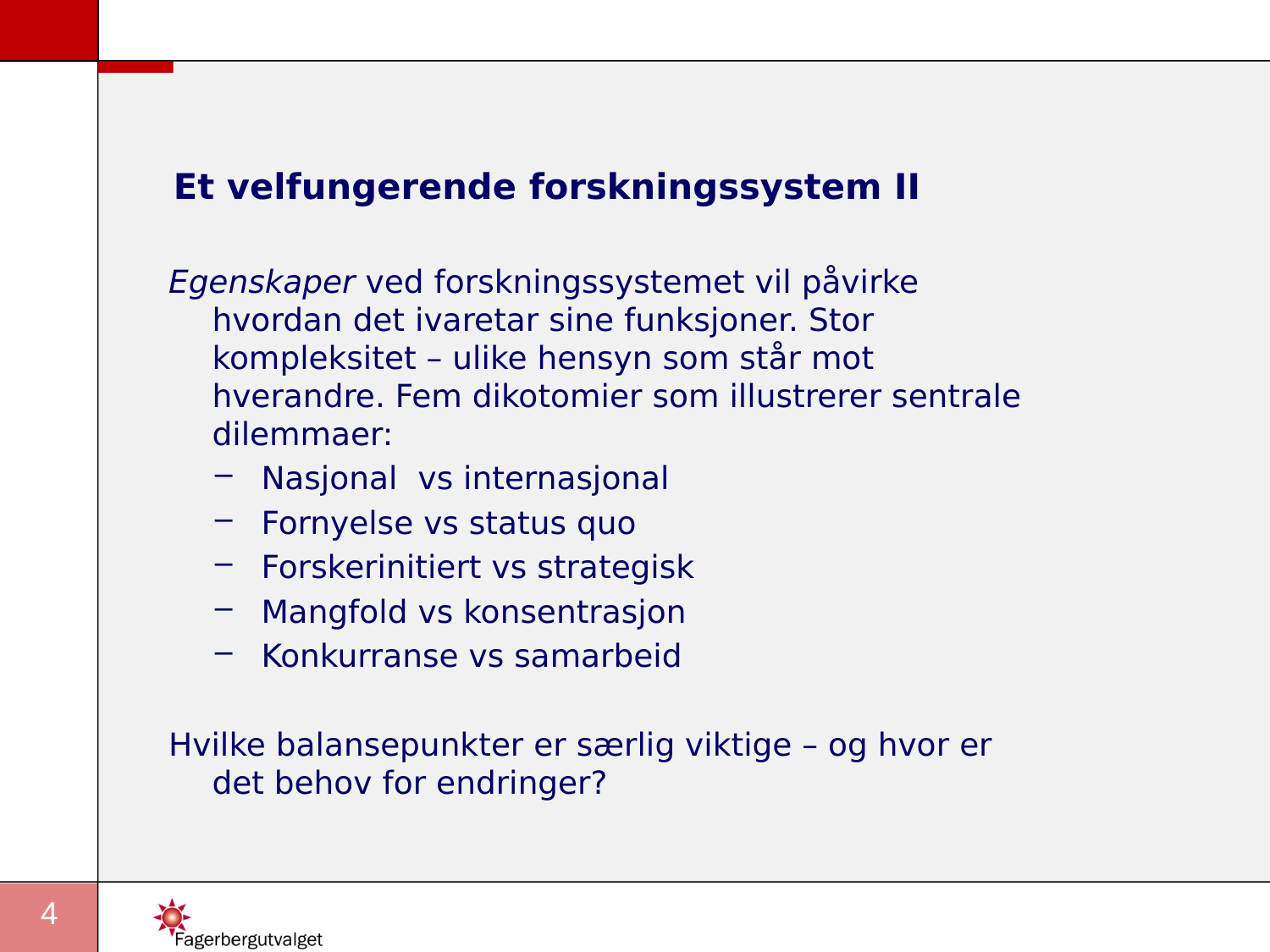

# Et velfungerende forskningssystem II
Egenskaper ved forskningssystemet vil påvirke hvordan det ivaretar sine funksjoner. Stor kompleksitet – ulike hensyn som står mot hverandre. Fem dikotomier som illustrerer sentrale dilemmaer:
Nasjonal  vs internasjonal
Fornyelse vs status quo
Forskerinitiert vs strategisk
Mangfold vs konsentrasjon
Konkurranse vs samarbeid

Hvilke balansepunkter er særlig viktige – og hvor er det behov for endringer?